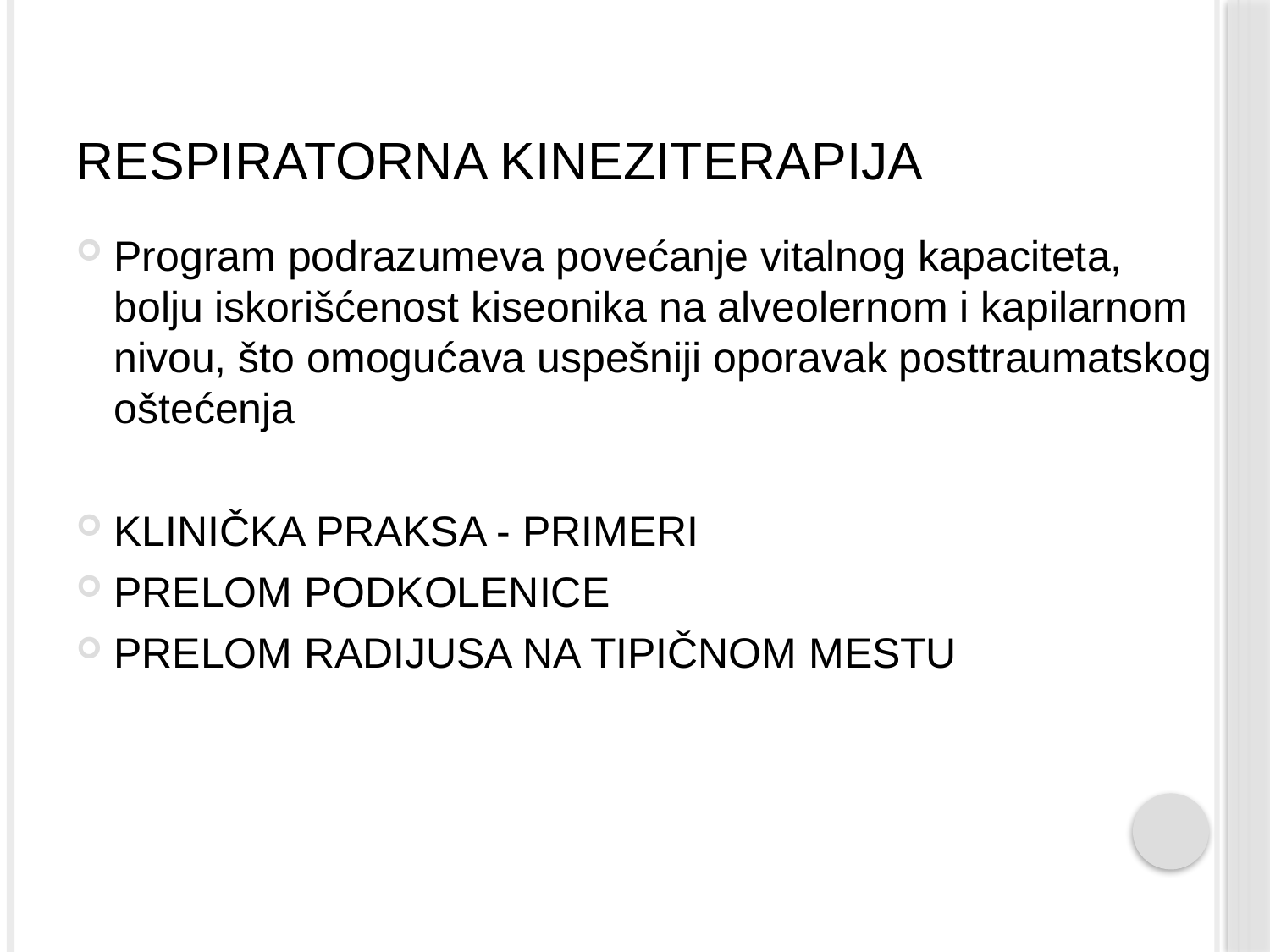

# Respiratorna kineziterapija
Program podrazumeva povećanje vitalnog kapaciteta, bolju iskorišćenost kiseonika na alveolernom i kapilarnom nivou, što omogućava uspešniji oporavak posttraumatskog oštećenja

KLINIČKA PRAKSA - PRIMERI
PRELOM PODKOLENICE
PRELOM RADIJUSA NA TIPIČNOM MESTU